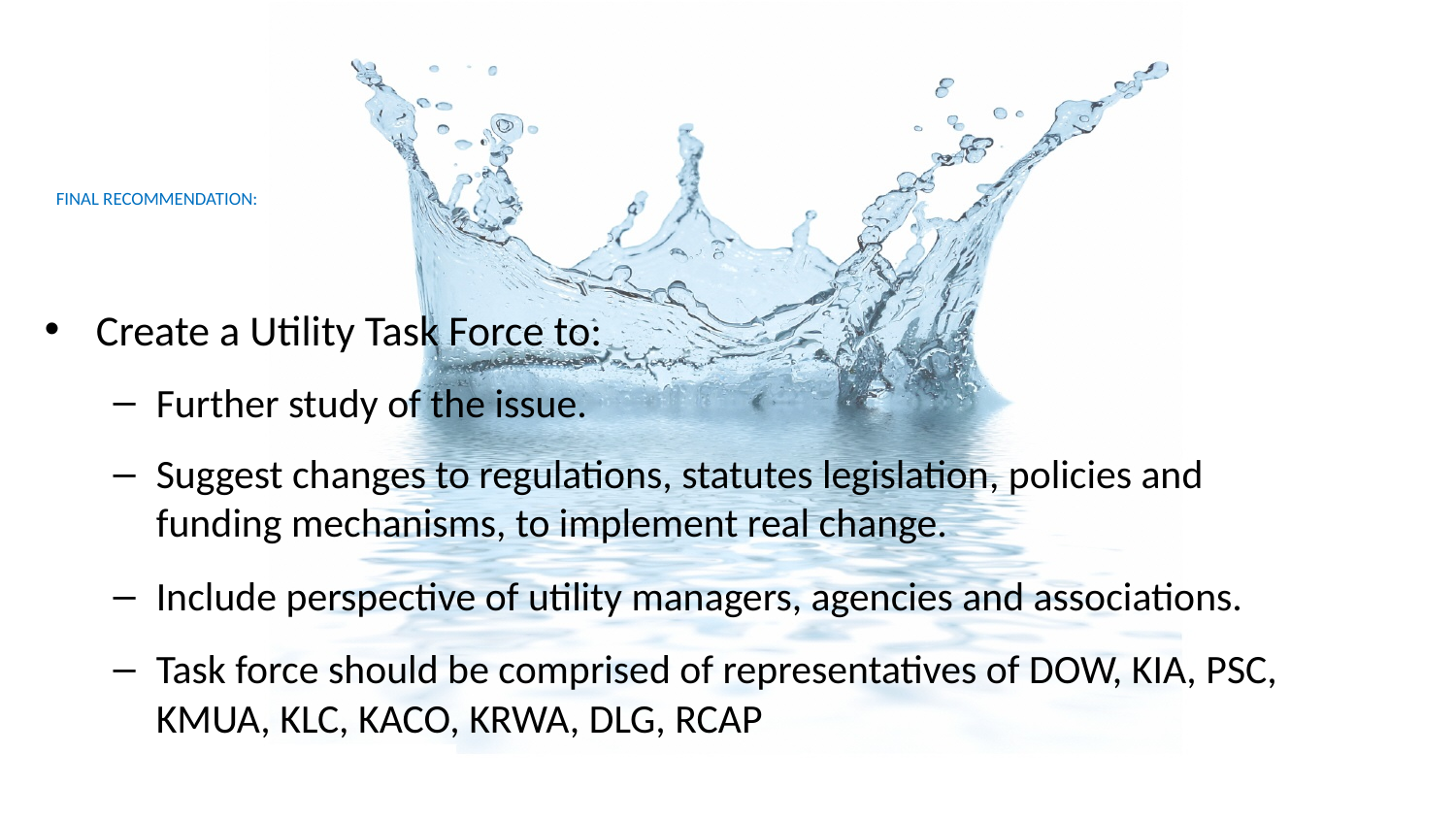

# FINAL RECOMMENDATION:

Create a Utility Task Force to:

Further study of the issue.

Suggest changes to regulations, statutes legislation, policies and funding mechanisms, to implement real change.

Include perspective of utility managers, agencies and associations.

Task force should be comprised of representatives of DOW, KIA, PSC, KMUA, KLC, KACO, KRWA, DLG, RCAP